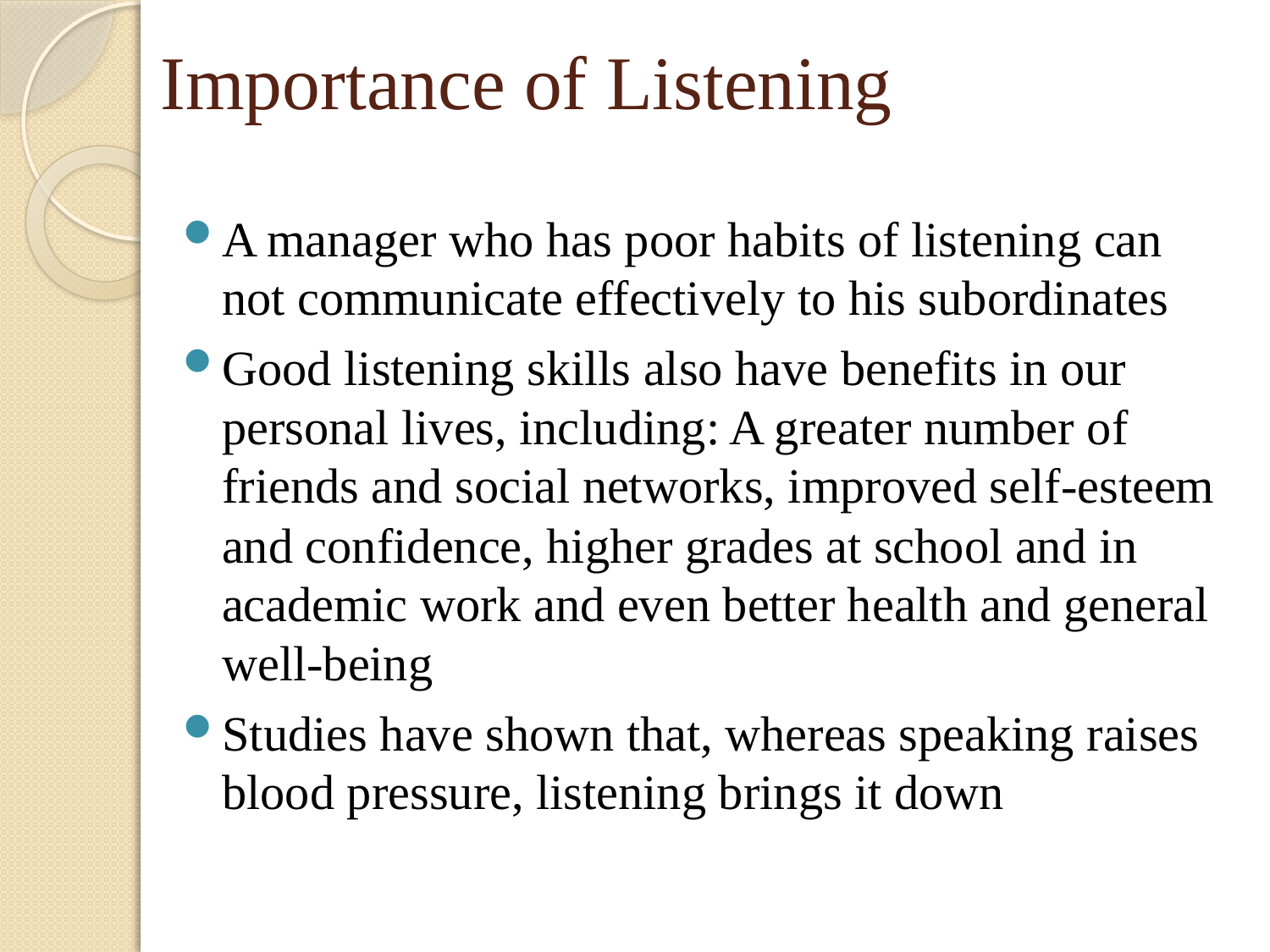

# Importance of Listening
A manager who has poor habits of listening can not communicate effectively to his subordinates
Good listening skills also have benefits in our personal lives, including: A greater number of friends and social networks, improved self-esteem and confidence, higher grades at school and in academic work and even better health and general well-being
Studies have shown that, whereas speaking raises blood pressure, listening brings it down